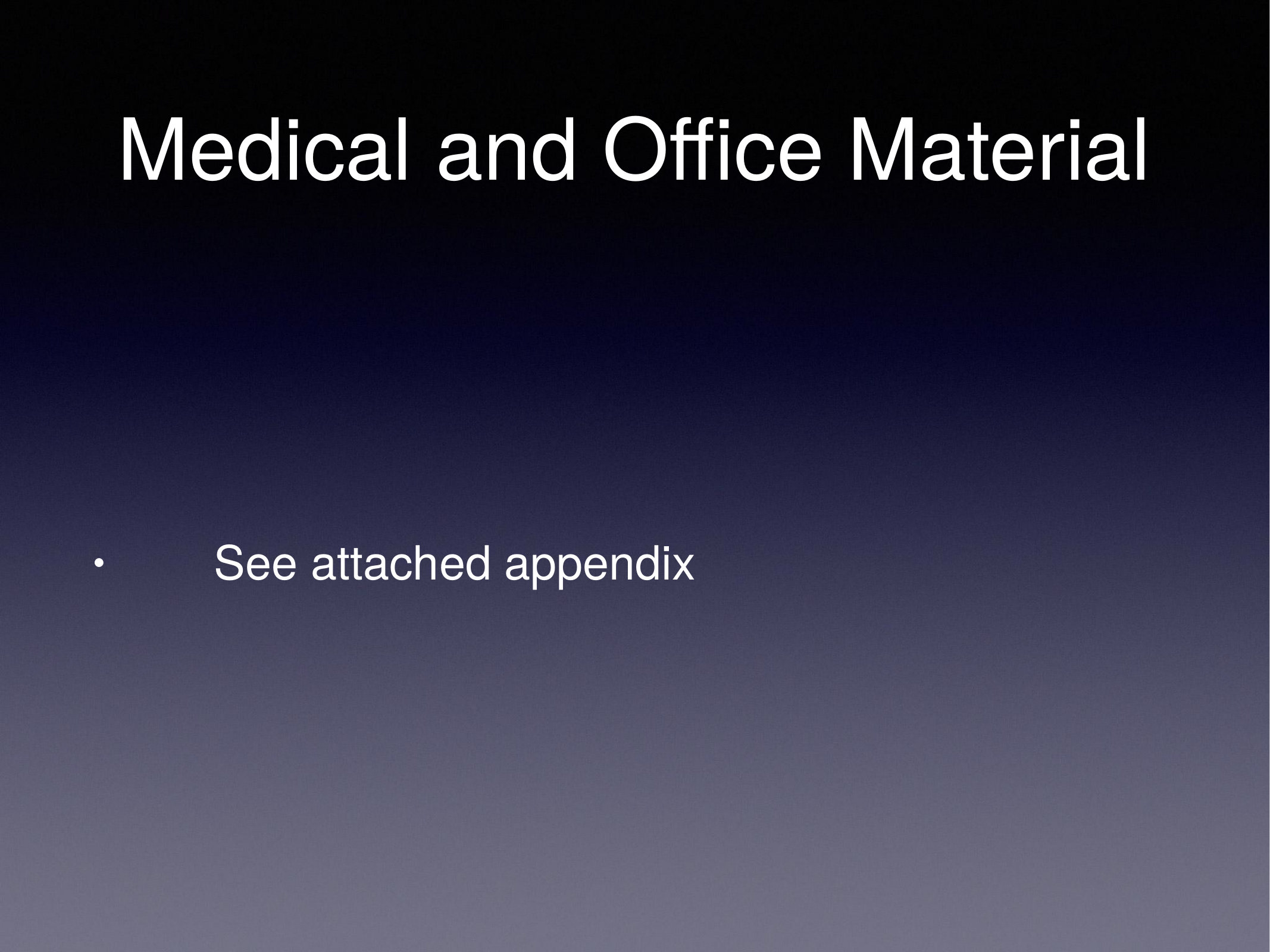

# Medical and Office Material
See attached appendix